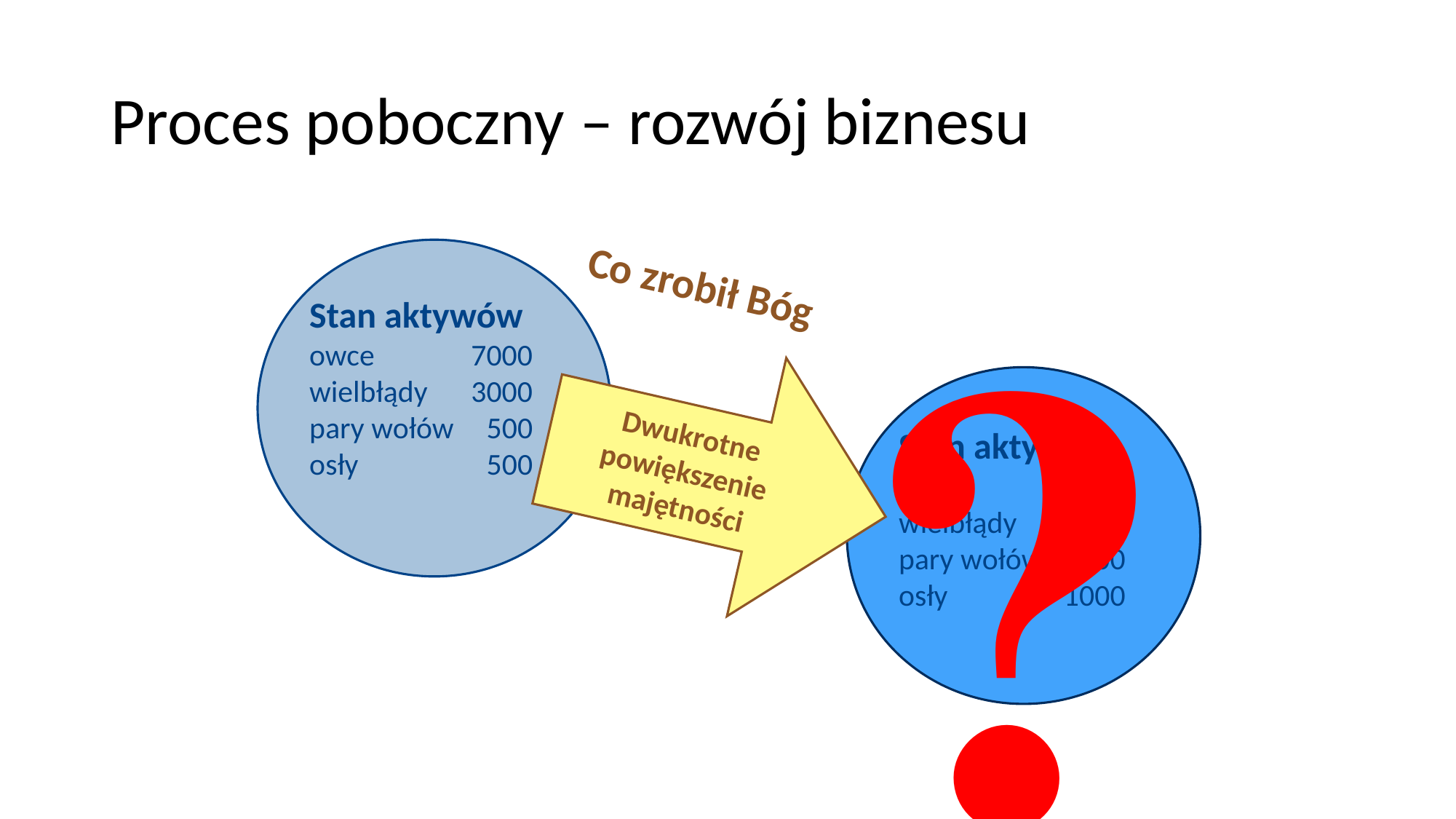

# Proces poboczny – rozwój biznesu
?
Stan aktywów
owce	7000
wielbłądy	3000
pary wołów	500
osły	500
Co zrobił Bóg
Dwukrotne powiększenie majętności
Stan aktywów
owce	14000
wielbłądy	6000
pary wołów	1000
osły	1000